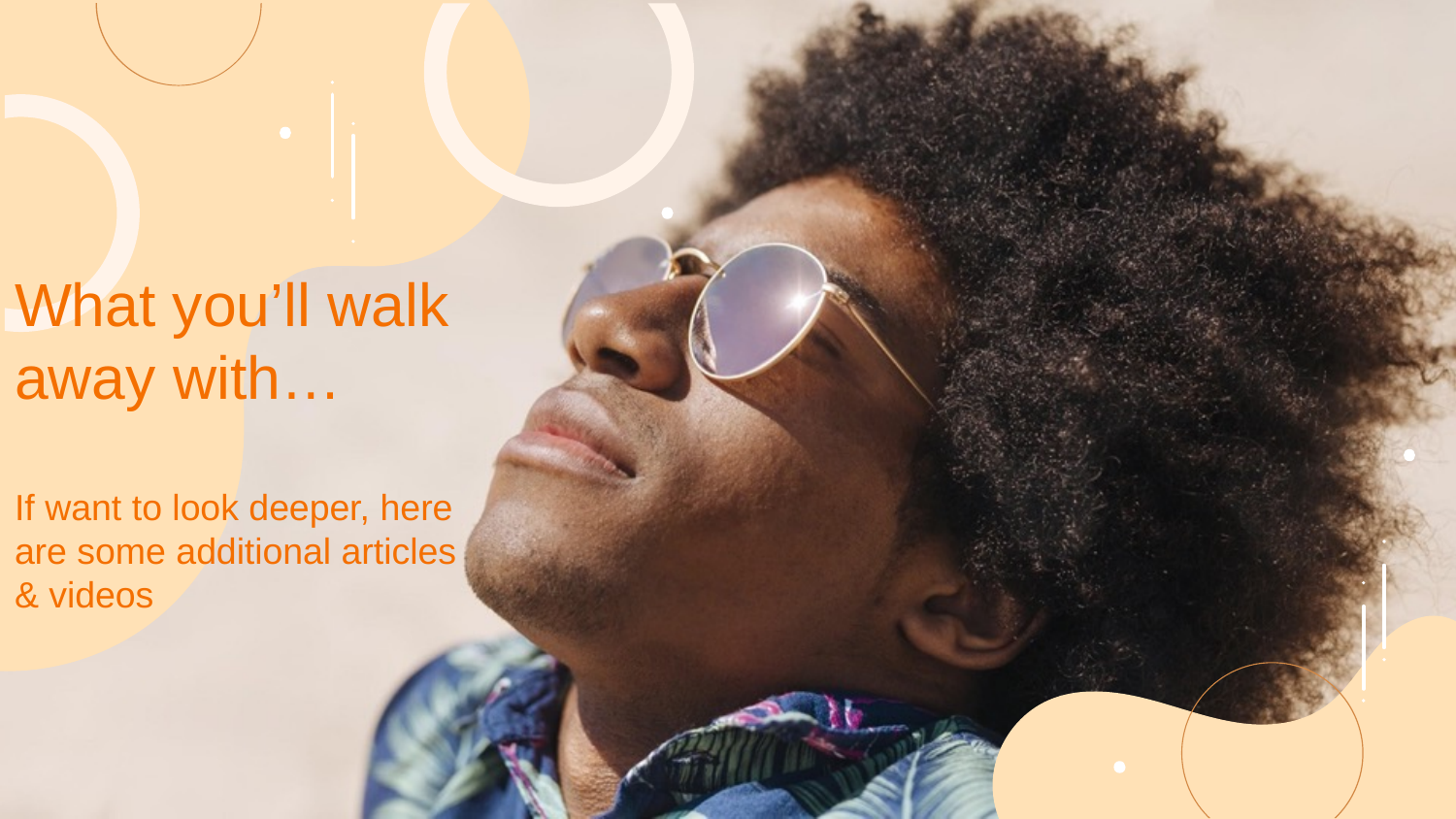

# What you’ll walk away with… If want to look deeper, here are some additional articles & videos